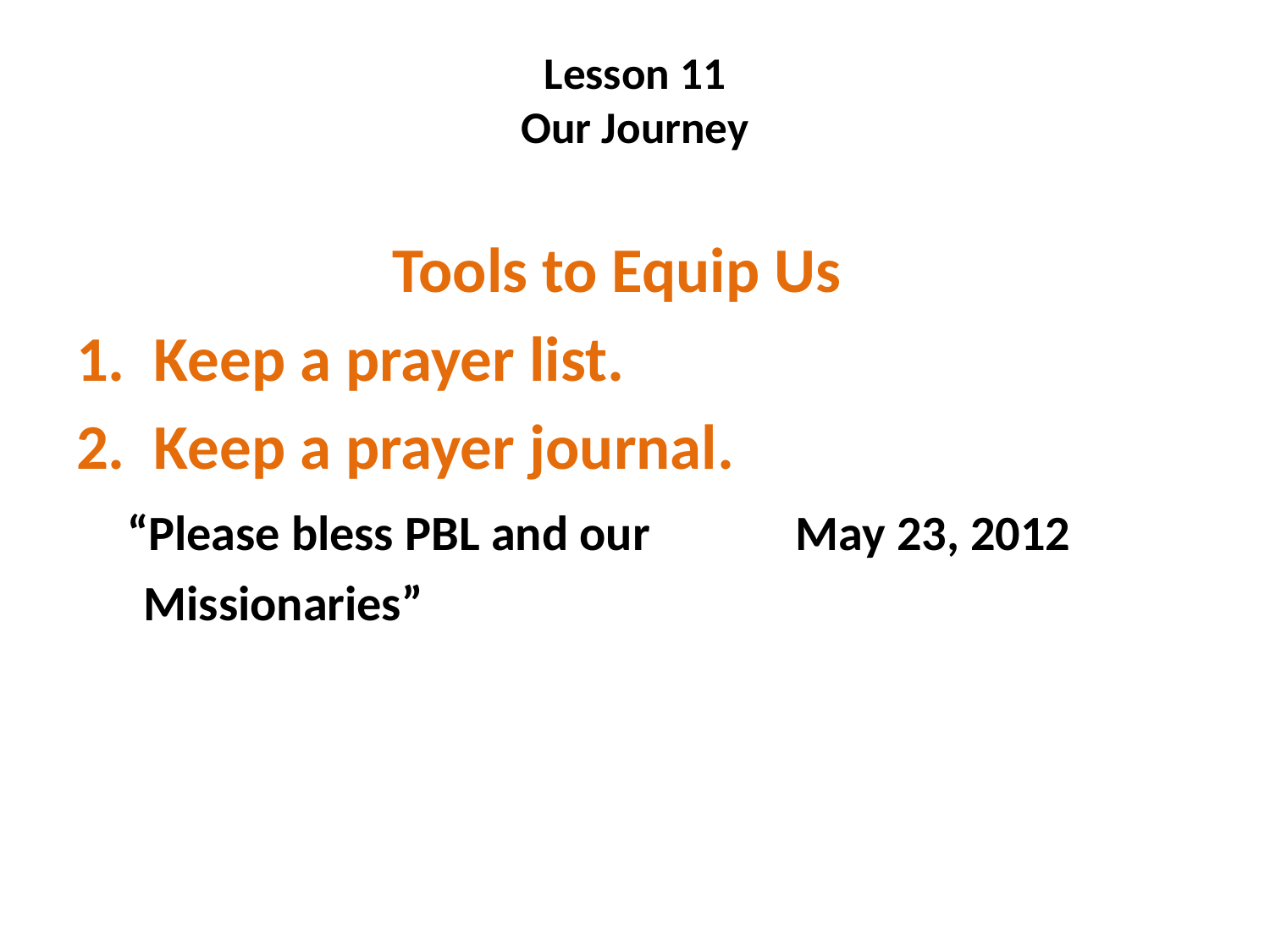

# Lesson 11 Our Journey
                      Tools to Equip Us
1.  Keep a prayer list.
2.  Keep a prayer journal.
    “Please bless PBL and our             May 23, 2012
      Missionaries”